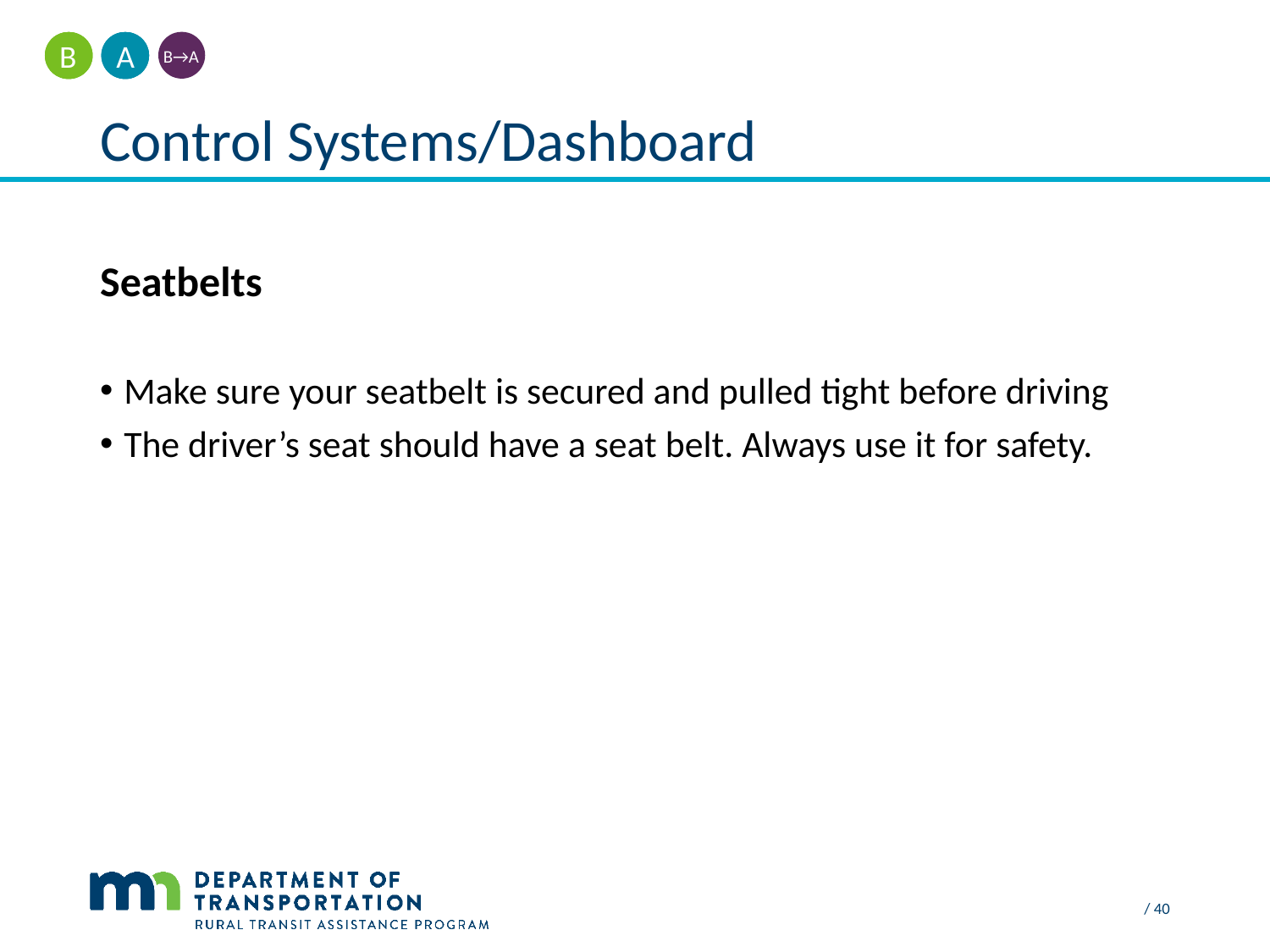

A
B

B→A
# Control Systems/Dashboard
Seatbelts

Make sure your seatbelt is secured and pulled tight before driving
The driver’s seat should have a seat belt. Always use it for safety.

 / 40